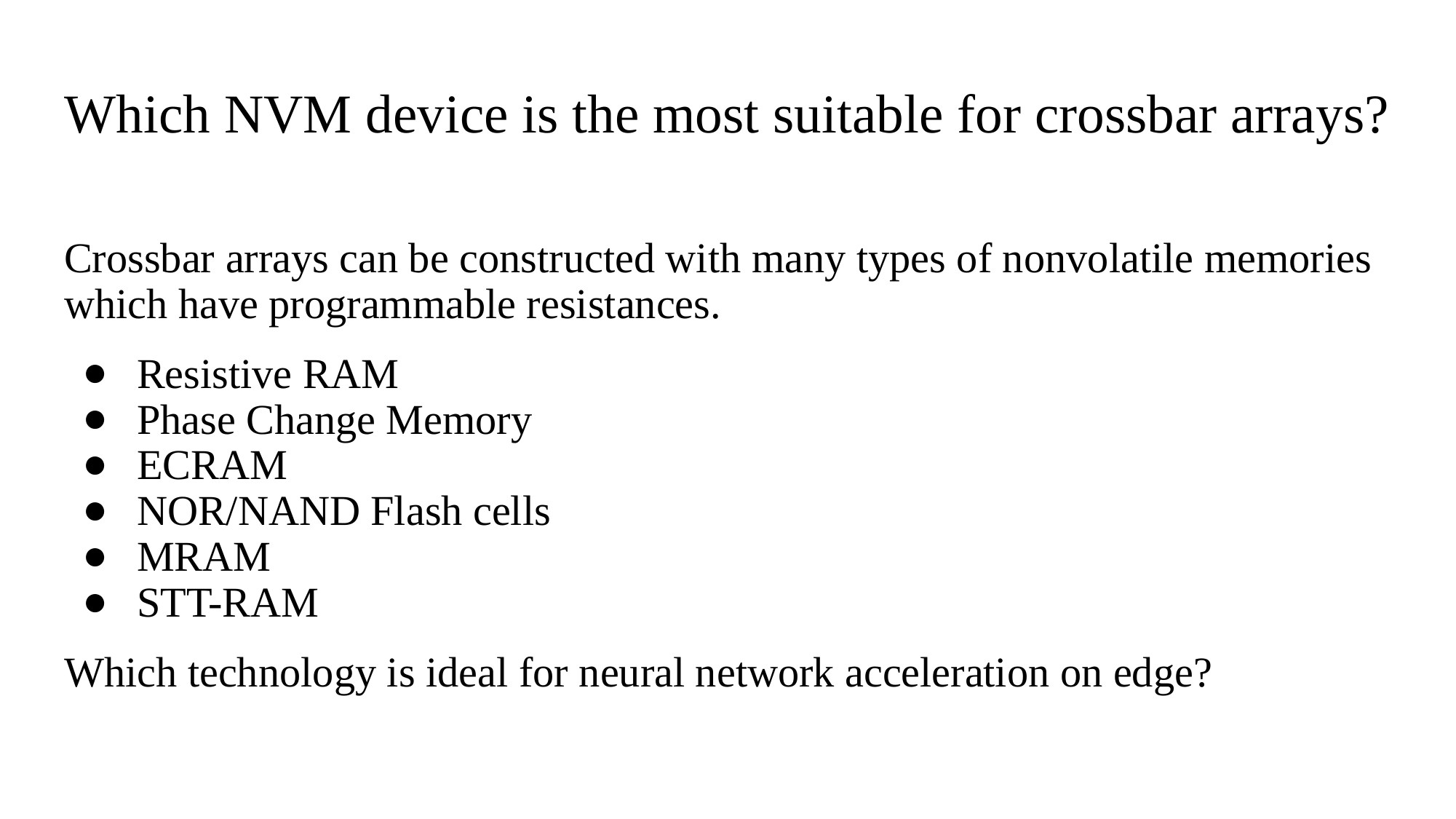

# Which NVM device is the most suitable for crossbar arrays?
Crossbar arrays can be constructed with many types of nonvolatile memories which have programmable resistances.
Resistive RAM
Phase Change Memory
ECRAM
NOR/NAND Flash cells
MRAM
STT-RAM
Which technology is ideal for neural network acceleration on edge?